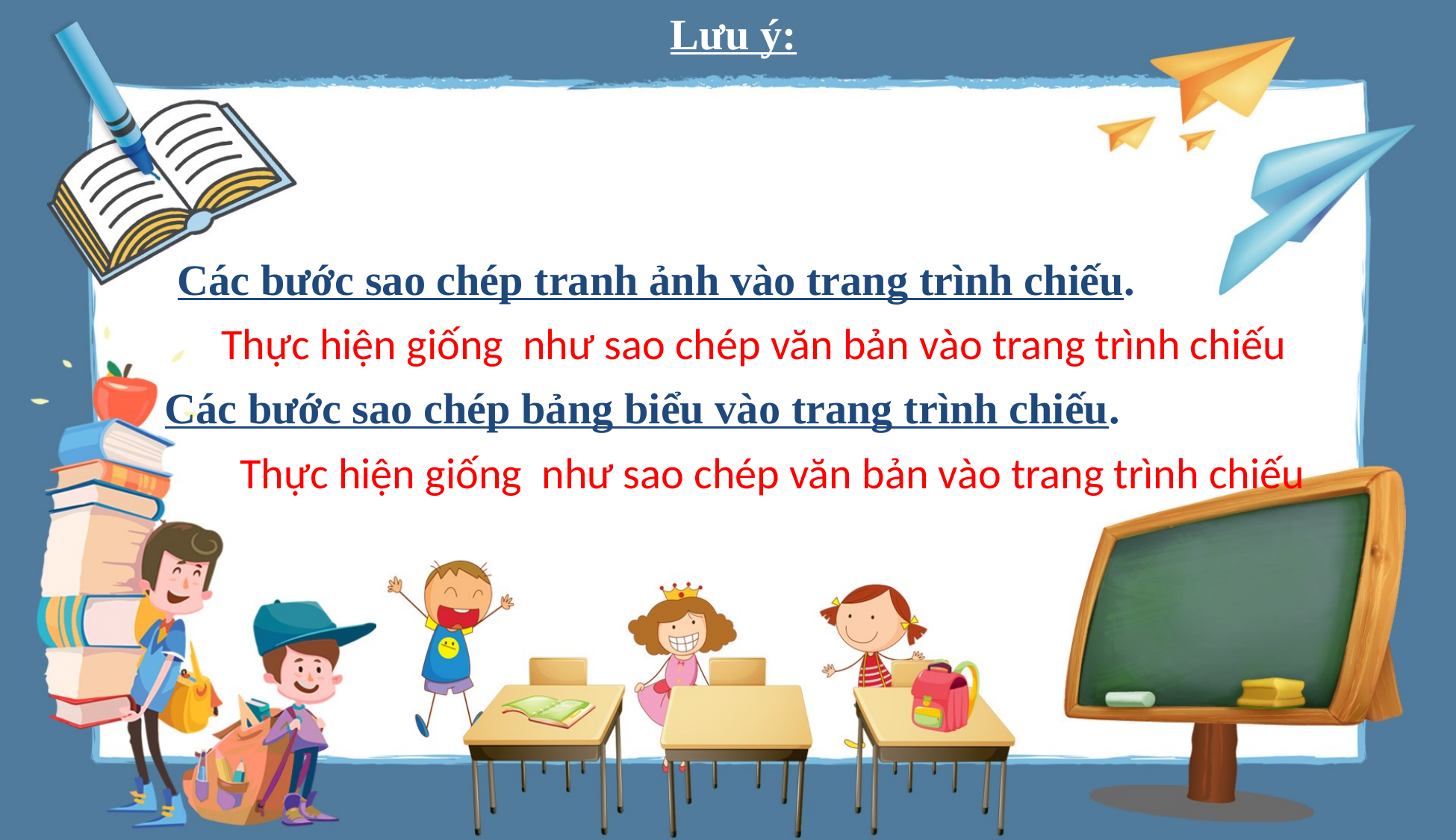

Lưu ý:
 Các bước sao chép tranh ảnh vào trang trình chiếu.
Thực hiện giống  như sao chép văn bản vào trang trình chiếu
Các bước sao chép bảng biểu vào trang trình chiếu.
Thực hiện giống  như sao chép văn bản vào trang trình chiếu